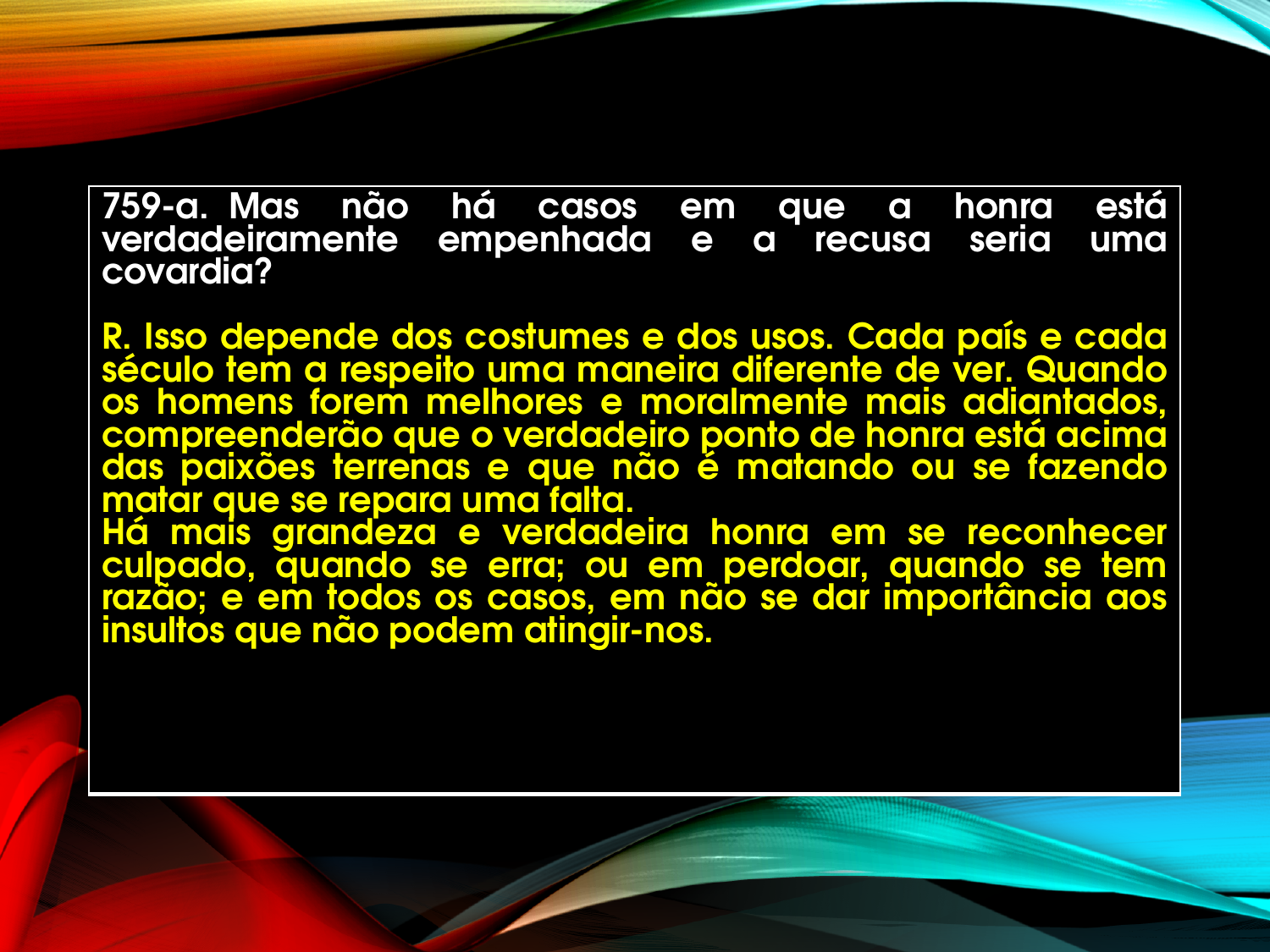

| 759-a. Mas não há casos em que a honra está verdadeiramente empenhada e a recusa seria uma covardia? R. Isso depende dos costumes e dos usos. Cada país e cada século tem a respeito uma maneira diferente de ver. Quando os homens forem melhores e moralmente mais adiantados, compreenderão que o verdadeiro ponto de honra está acima das paixões terrenas e que não é matando ou se fazendo matar que se repara uma falta. Há mais grandeza e verdadeira honra em se reconhecer culpado, quando se erra; ou em perdoar, quando se tem razão; e em todos os casos, em não se dar importância aos insultos que não podem atingir-nos. |
| --- |